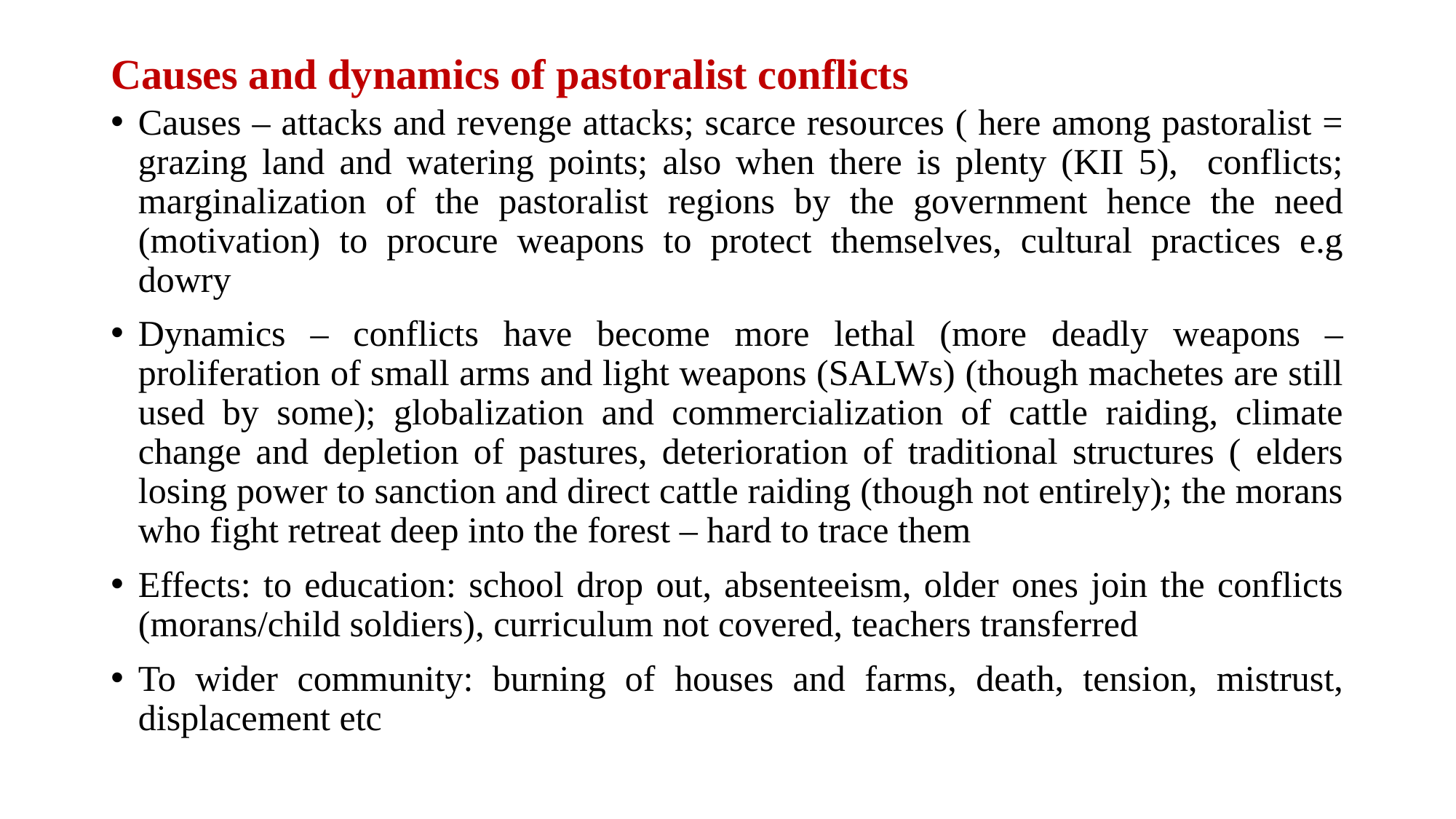

# Causes and dynamics of pastoralist conflicts
Causes – attacks and revenge attacks; scarce resources ( here among pastoralist = grazing land and watering points; also when there is plenty (KII 5),  conflicts; marginalization of the pastoralist regions by the government hence the need (motivation) to procure weapons to protect themselves, cultural practices e.g dowry
Dynamics – conflicts have become more lethal (more deadly weapons – proliferation of small arms and light weapons (SALWs) (though machetes are still used by some); globalization and commercialization of cattle raiding, climate change and depletion of pastures, deterioration of traditional structures ( elders losing power to sanction and direct cattle raiding (though not entirely); the morans who fight retreat deep into the forest – hard to trace them
Effects: to education: school drop out, absenteeism, older ones join the conflicts (morans/child soldiers), curriculum not covered, teachers transferred
To wider community: burning of houses and farms, death, tension, mistrust, displacement etc